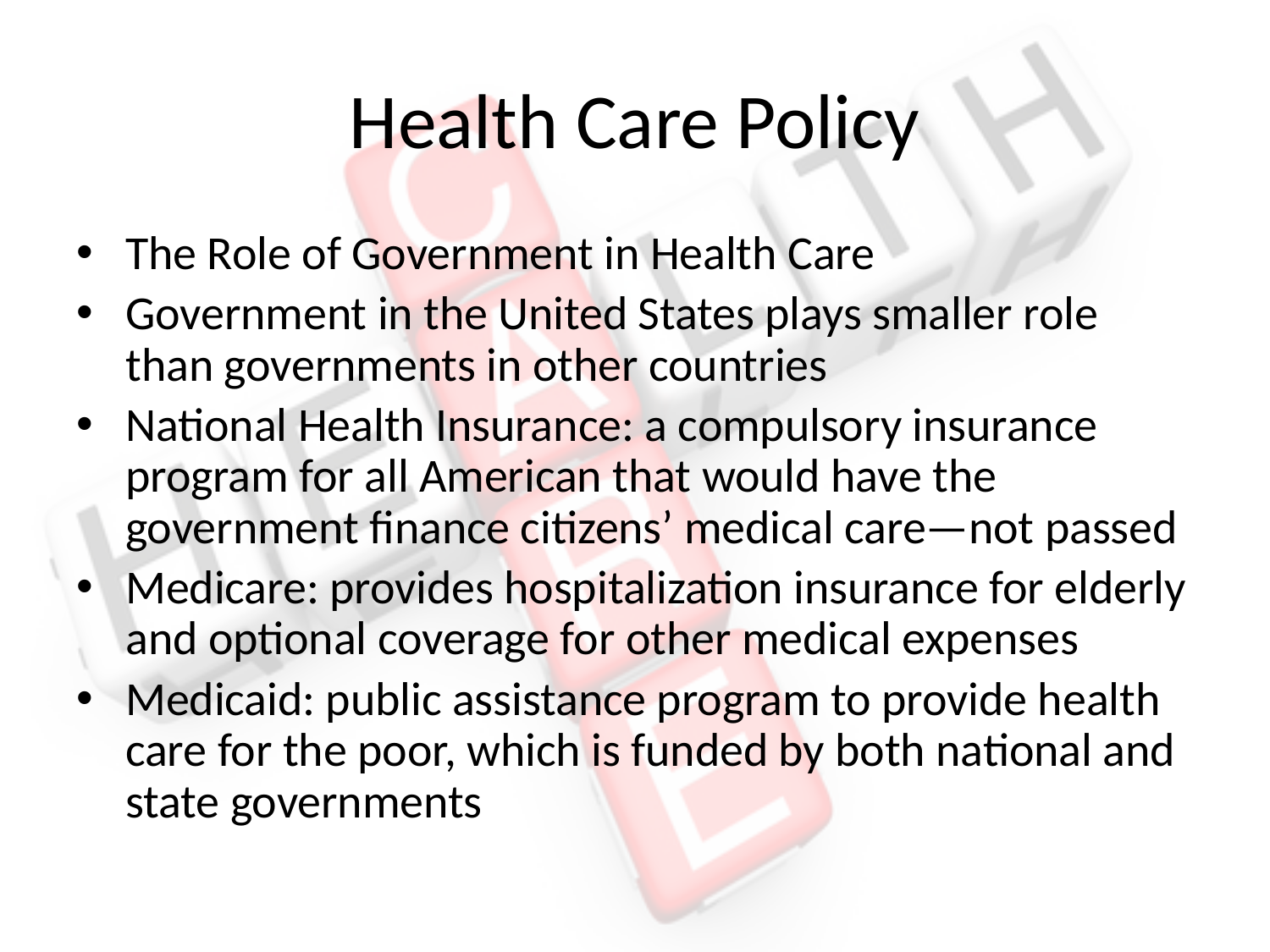

# Health Care Policy
The Role of Government in Health Care
Government in the United States plays smaller role than governments in other countries
National Health Insurance: a compulsory insurance program for all American that would have the government finance citizens’ medical care—not passed
Medicare: provides hospitalization insurance for elderly and optional coverage for other medical expenses
Medicaid: public assistance program to provide health care for the poor, which is funded by both national and state governments